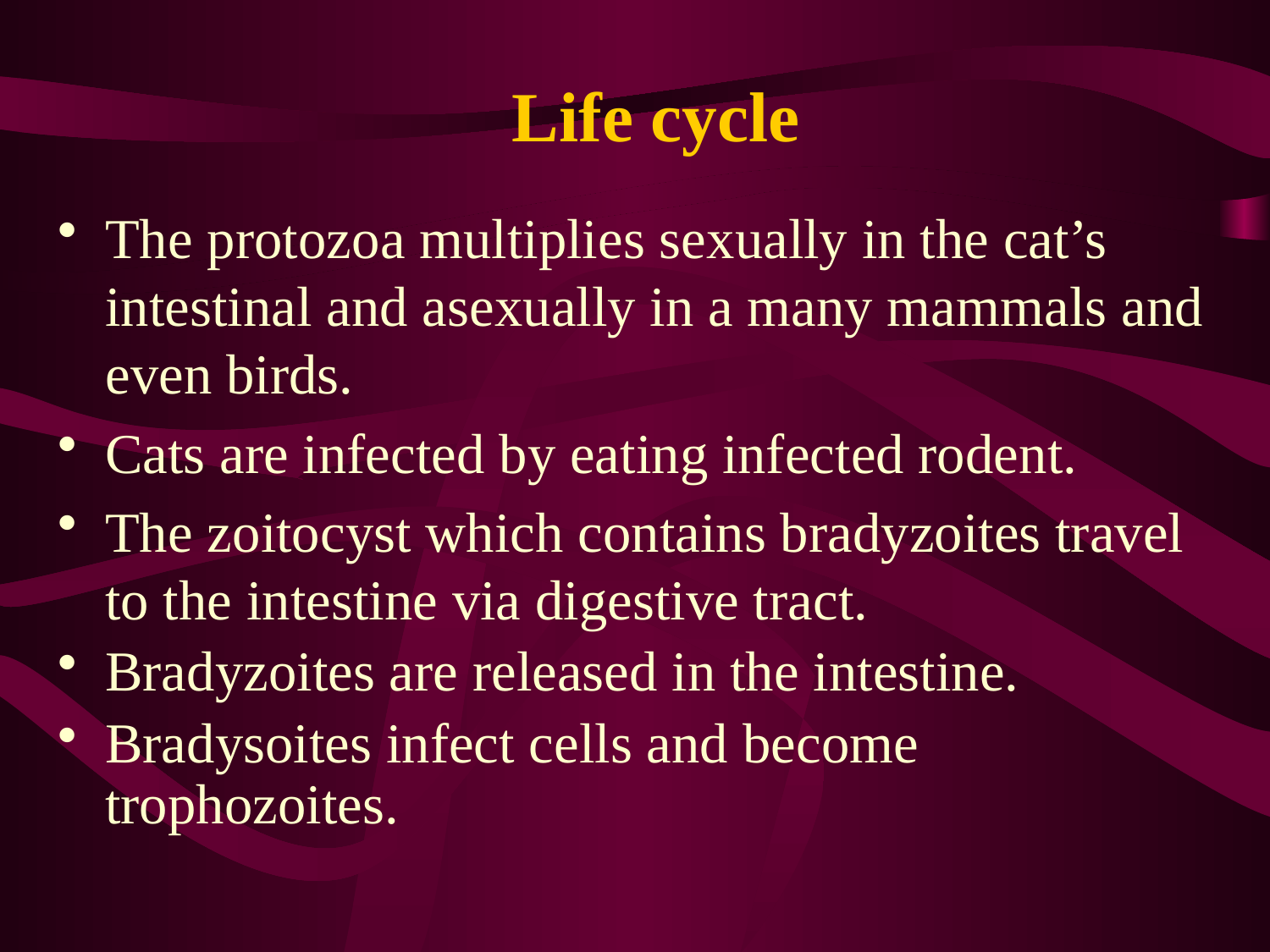

#
Life cycle
The protozoa multiplies sexually in the cat’s intestinal and asexually in a many mammals and even birds.
Cats are infected by eating infected rodent.
The zoitocyst which contains bradyzoites travel to the intestine via digestive tract.
Bradyzoites are released in the intestine.
Bradysoites infect cells and become trophozoites.